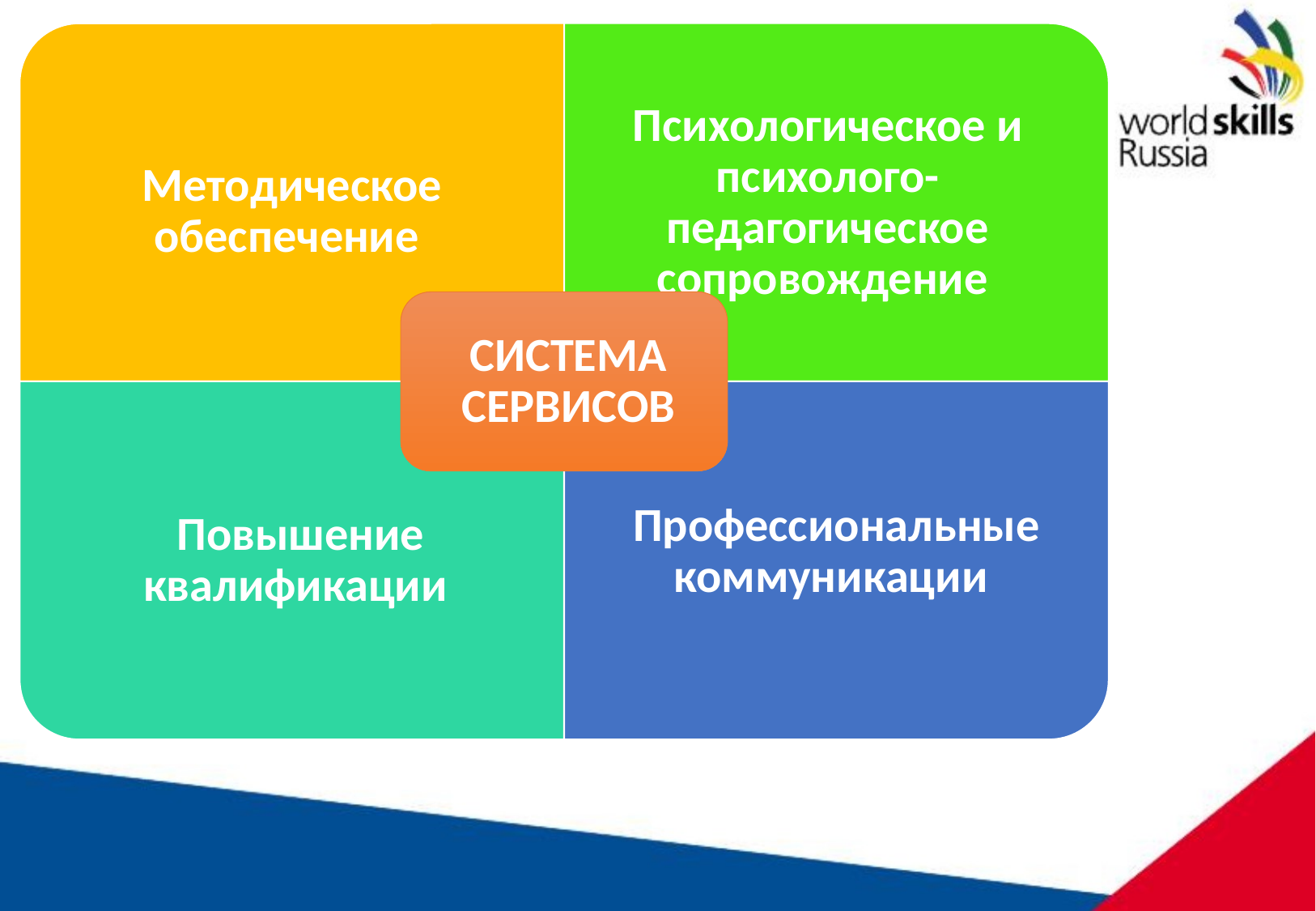

Методическое обеспечение
Психологическое и психолого-педагогическое сопровождение
Повышение квалификации
Профессиональные коммуникации
СИСТЕМА СЕРВИСОВ